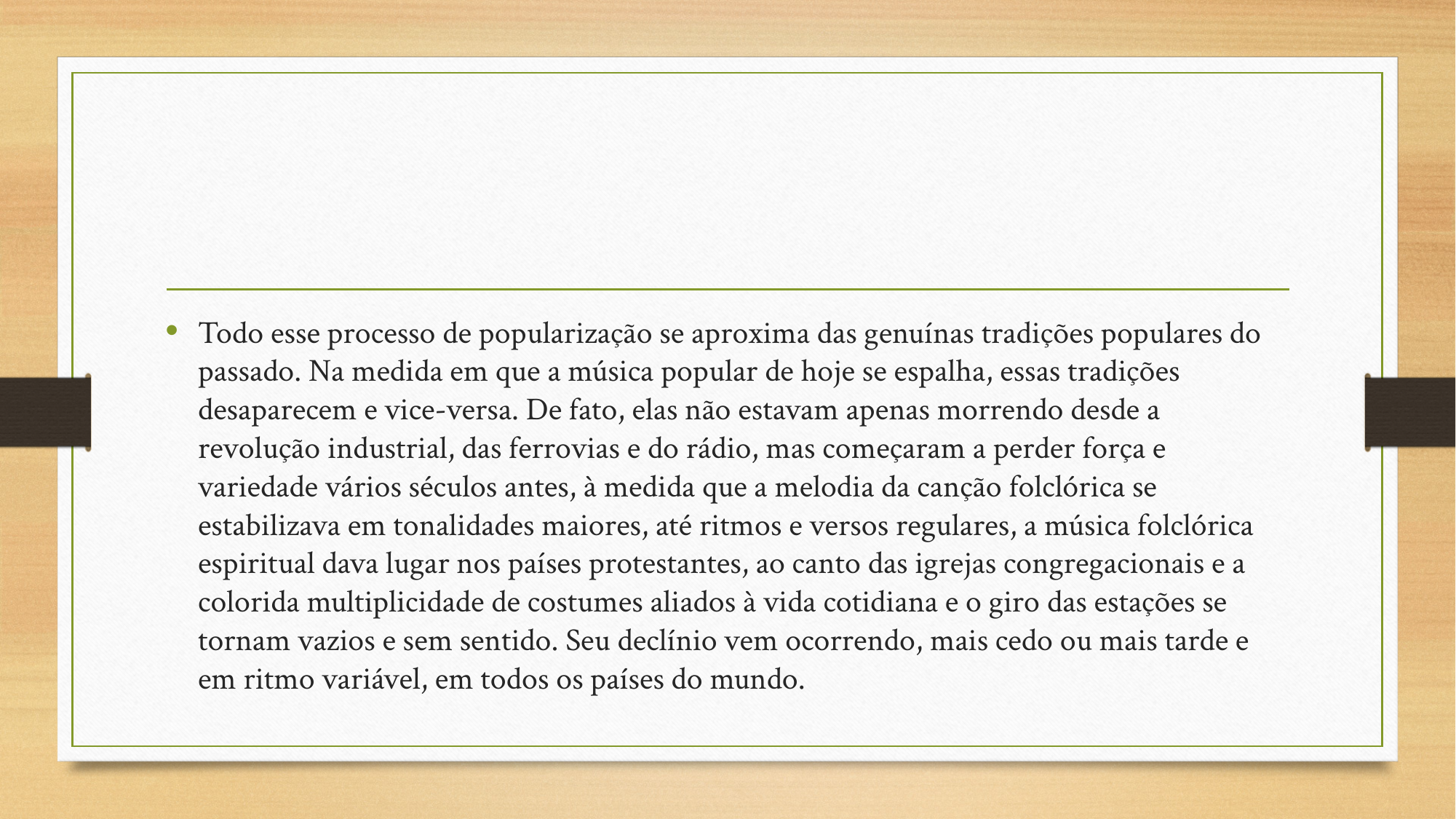

#
Todo esse processo de popularização se aproxima das genuínas tradições populares do passado. Na medida em que a música popular de hoje se espalha, essas tradições desaparecem e vice-versa. De fato, elas não estavam apenas morrendo desde a revolução industrial, das ferrovias e do rádio, mas começaram a perder força e variedade vários séculos antes, à medida que a melodia da canção folclórica se estabilizava em tonalidades maiores, até ritmos e versos regulares, a música folclórica espiritual dava lugar nos países protestantes, ao canto das igrejas congregacionais e a colorida multiplicidade de costumes aliados à vida cotidiana e o giro das estações se tornam vazios e sem sentido. Seu declínio vem ocorrendo, mais cedo ou mais tarde e em ritmo variável, em todos os países do mundo.